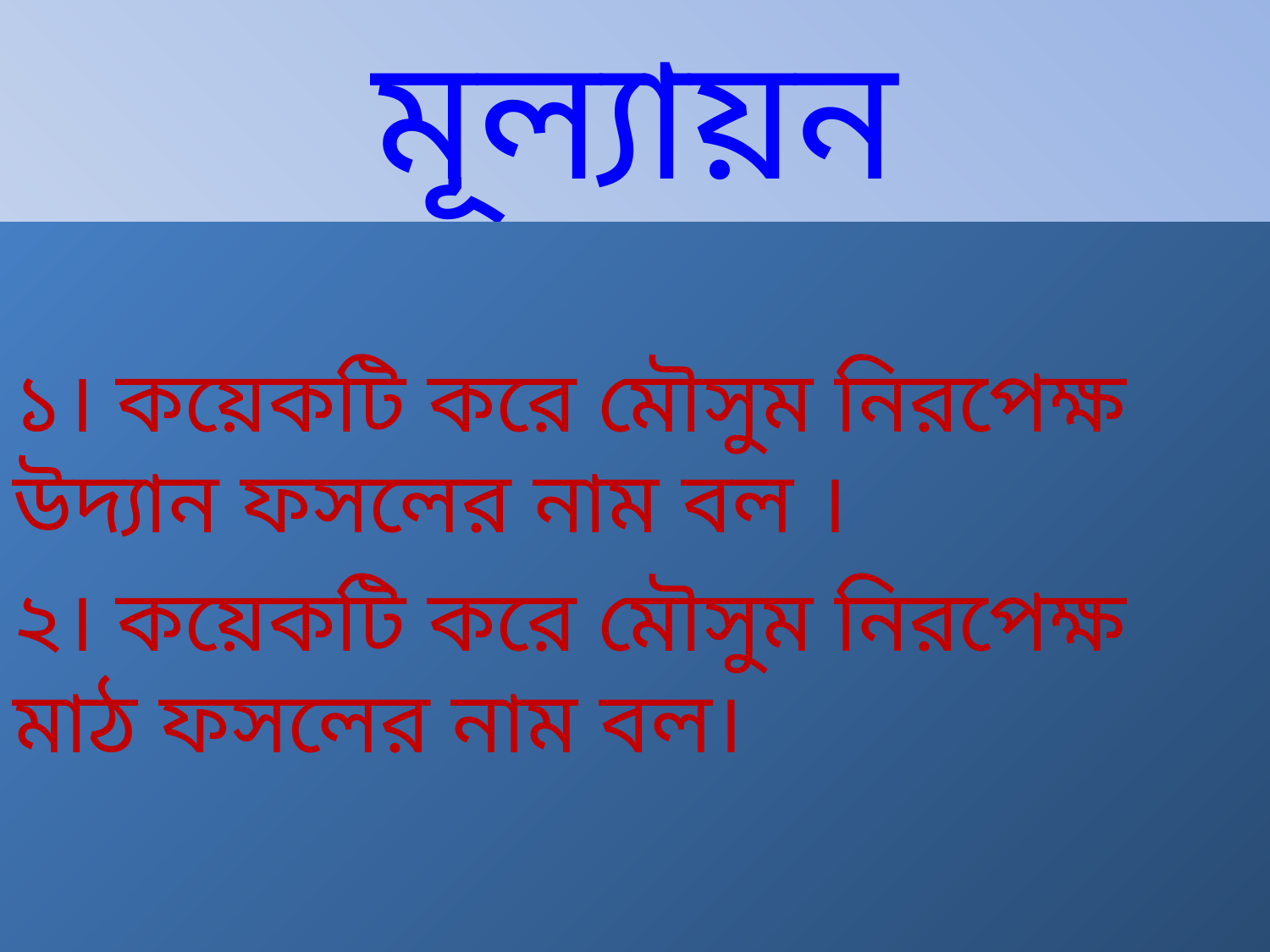

# মূল্যায়ন

১। কয়েকটি করে মৌসুম নিরপেক্ষ উদ্যান ফসলের নাম বল ।
২। কয়েকটি করে মৌসুম নিরপেক্ষ মাঠ ফসলের নাম বল।